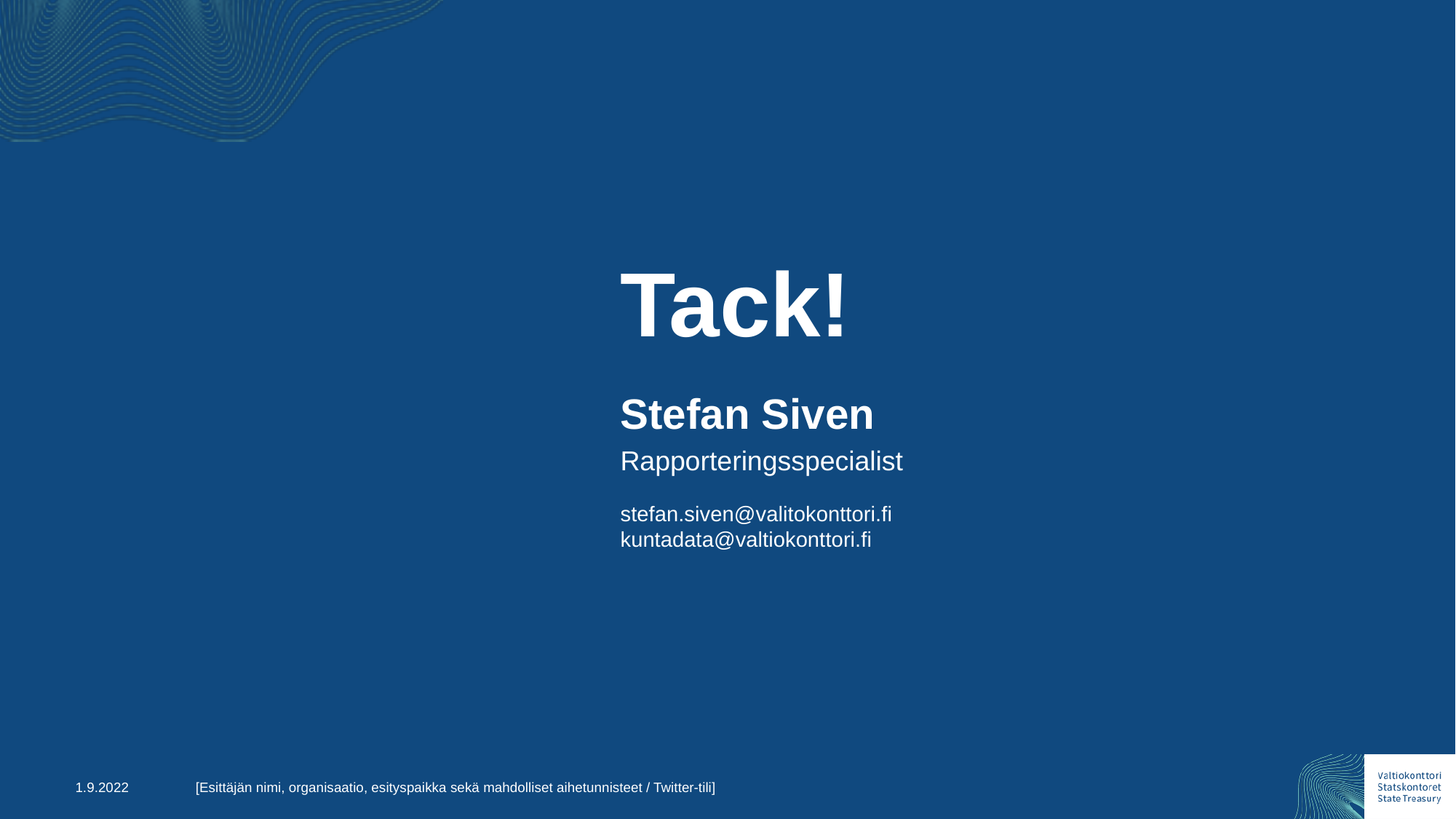

# Tack!
Stefan Siven
Rapporteringsspecialist
stefan.siven@valitokonttori.fi
kuntadata@valtiokonttori.fi
1.9.2022
[Esittäjän nimi, organisaatio, esityspaikka sekä mahdolliset aihetunnisteet / Twitter-tili]